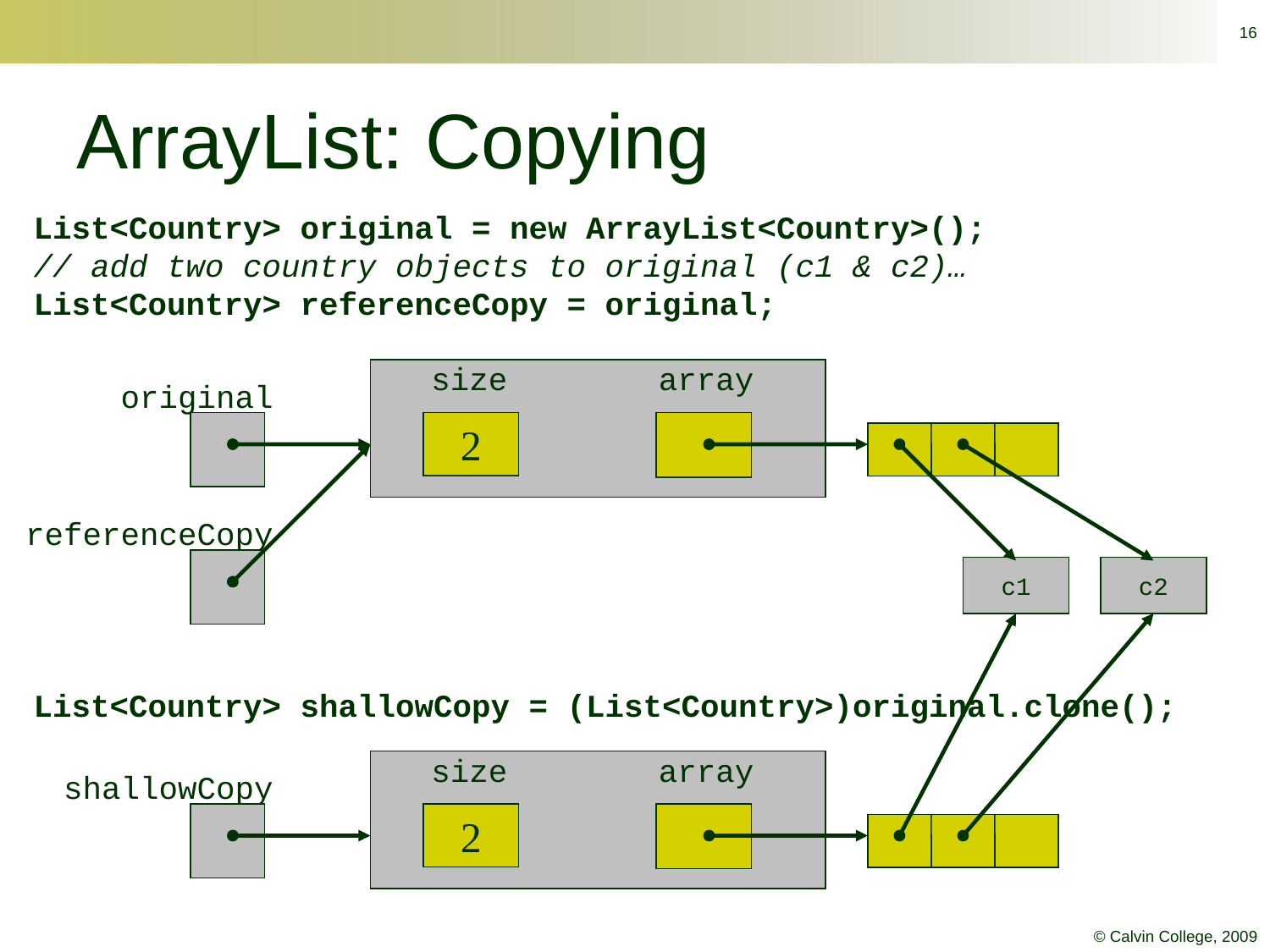

16
# ArrayList: Copying
List<Country> original = new ArrayList<Country>();
// add two country objects to original (c1 & c2)…
List<Country> referenceCopy = original;

List<Country> shallowCopy = (List<Country>)original.clone();
size                 array

original

2

referenceCopy

c1
c2

size                 array

shallowCopy

2